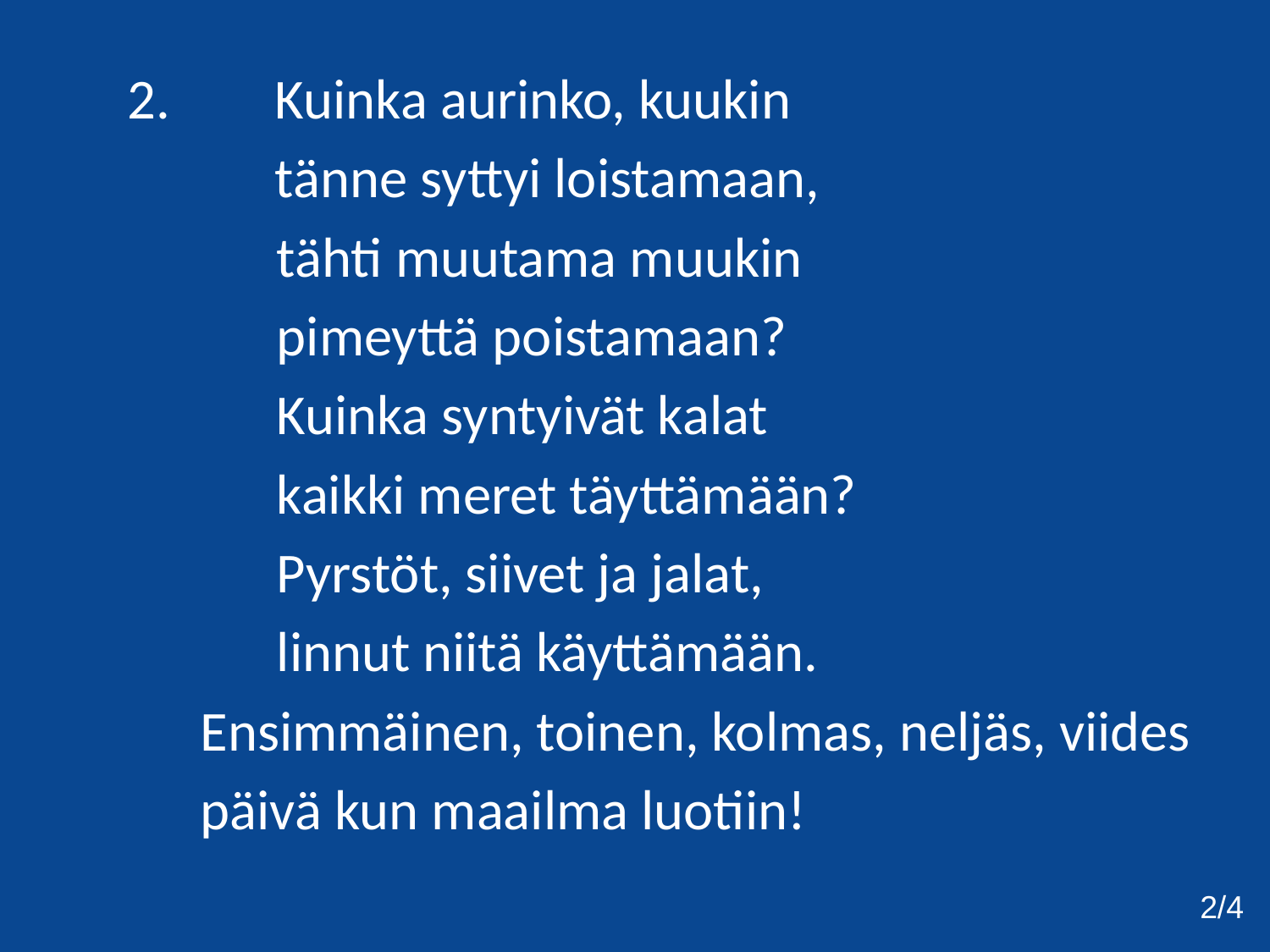

Kuinka aurinko, kuukin
	      tänne syttyi loistamaan,
	        tähti muutama muukin
	        pimeyttä poistamaan?
	        Kuinka syntyivät kalat
	        kaikki meret täyttämään?
	        Pyrstöt, siivet ja jalat,
	        linnut niitä käyttämään.
	  Ensimmäinen, toinen, kolmas, neljäs, viides
	  päivä kun maailma luotiin!

2/4